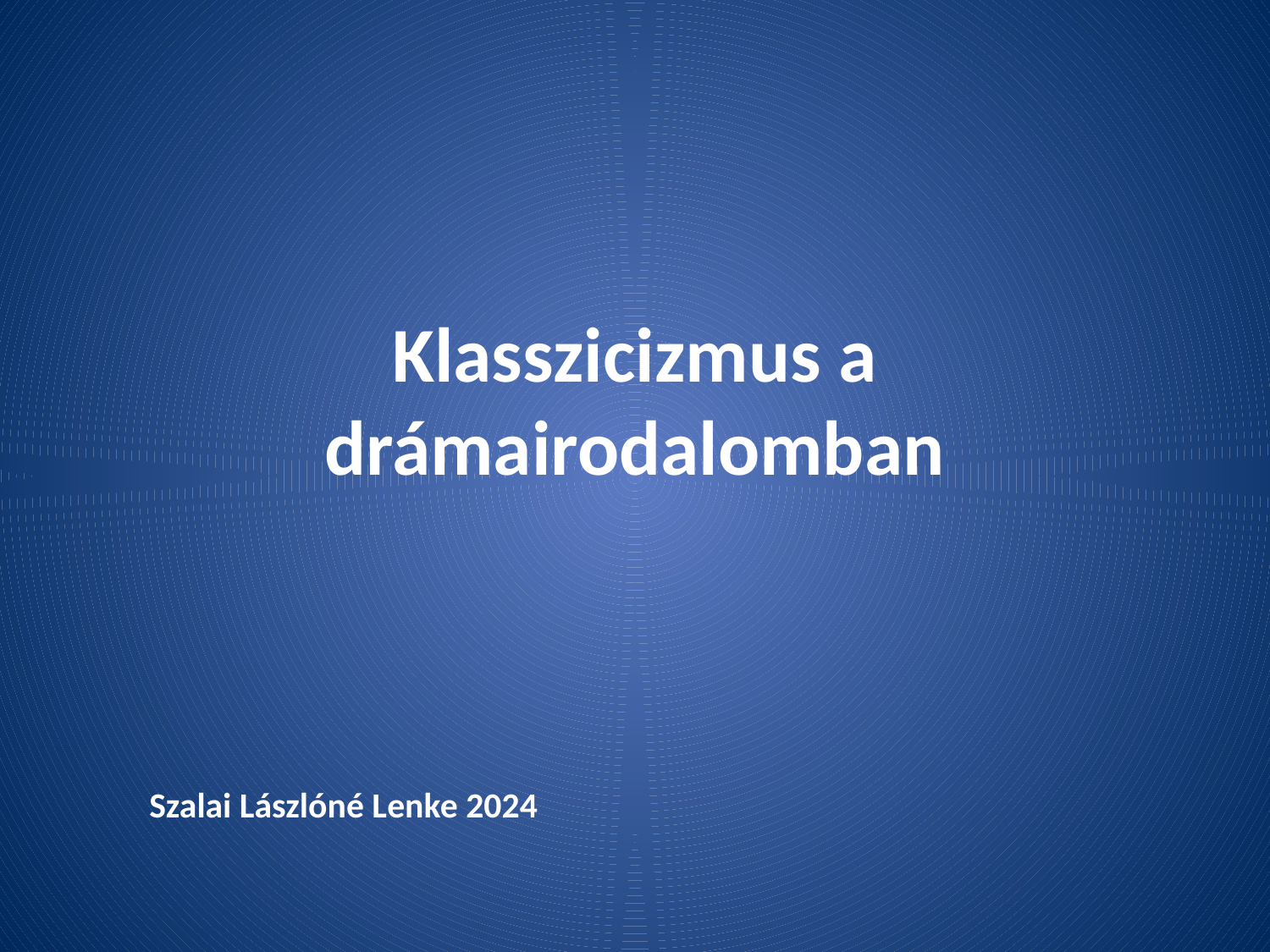

# Klasszicizmus a drámairodalomban
Szalai Lászlóné Lenke 2024